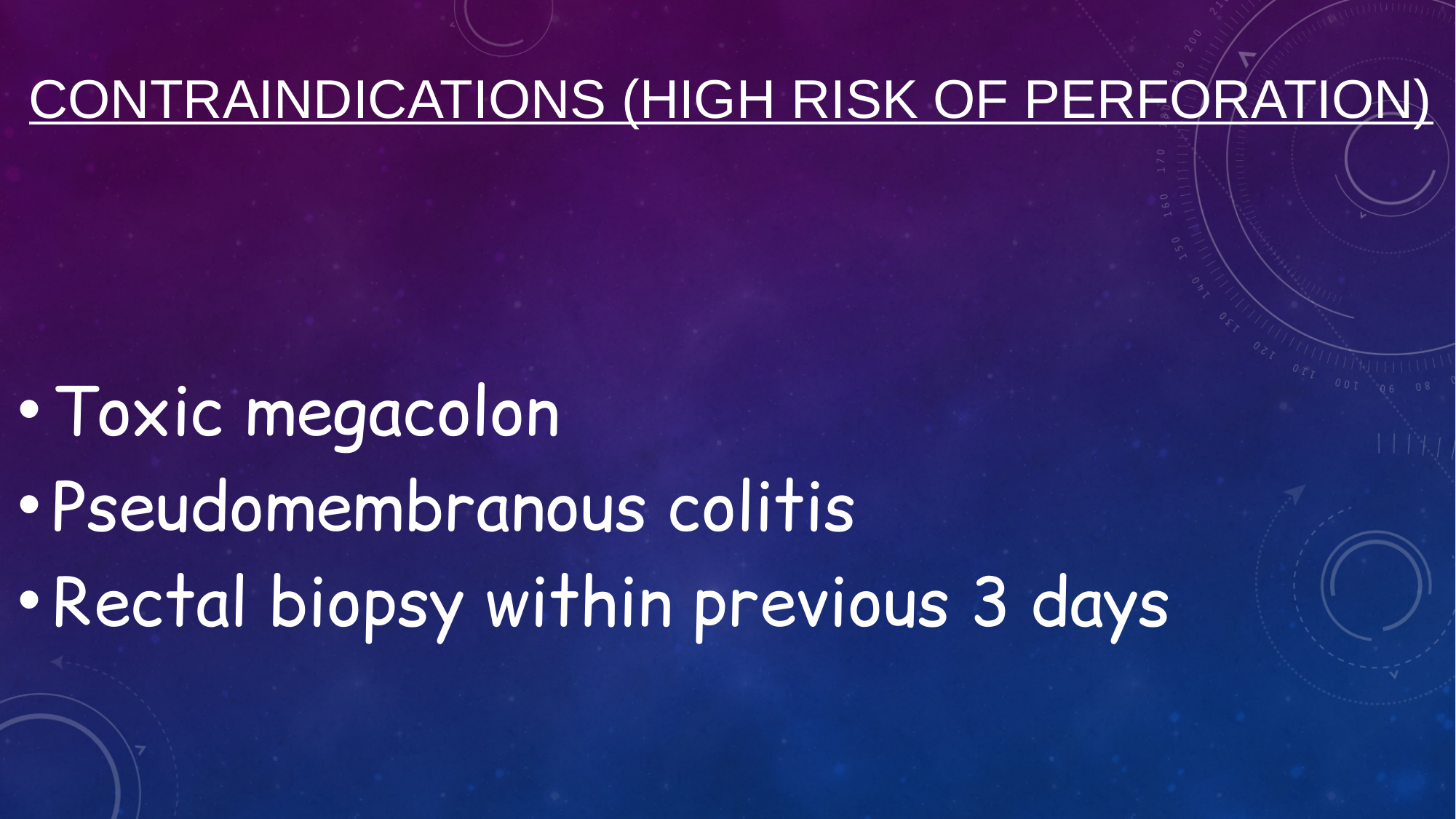

# CONTRAINDICATIONS (high risk of perforation)
Toxic megacolon
Pseudomembranous colitis
Rectal biopsy within previous 3 days